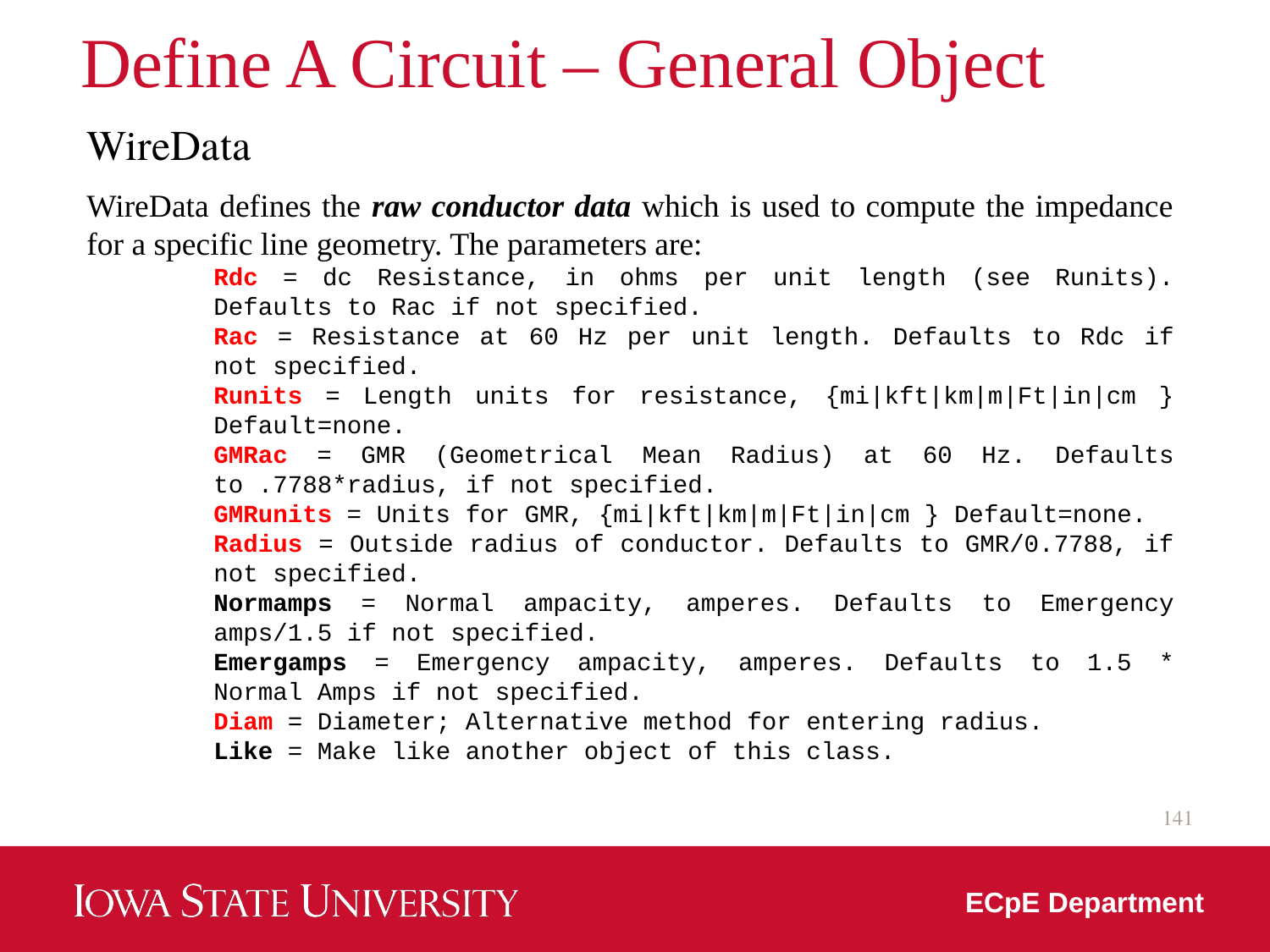

# Define A Circuit – General Object
WireData
WireData defines the raw conductor data which is used to compute the impedance for a specific line geometry. The parameters are:
Rdc = dc Resistance, in ohms per unit length (see Runits). Defaults to Rac if not specified.
Rac = Resistance at 60 Hz per unit length. Defaults to Rdc if not specified.
Runits = Length units for resistance, {mi|kft|km|m|Ft|in|cm } Default=none.
GMRac = GMR (Geometrical Mean Radius) at 60 Hz. Defaults to .7788*radius, if not specified.
GMRunits = Units for GMR, {mi|kft|km|m|Ft|in|cm } Default=none.
Radius = Outside radius of conductor. Defaults to GMR/0.7788, if not specified.
Normamps = Normal ampacity, amperes. Defaults to Emergency amps/1.5 if not specified.
Emergamps = Emergency ampacity, amperes. Defaults to 1.5 * Normal Amps if not specified.
Diam = Diameter; Alternative method for entering radius.
Like = Make like another object of this class.
141
ECpE Department